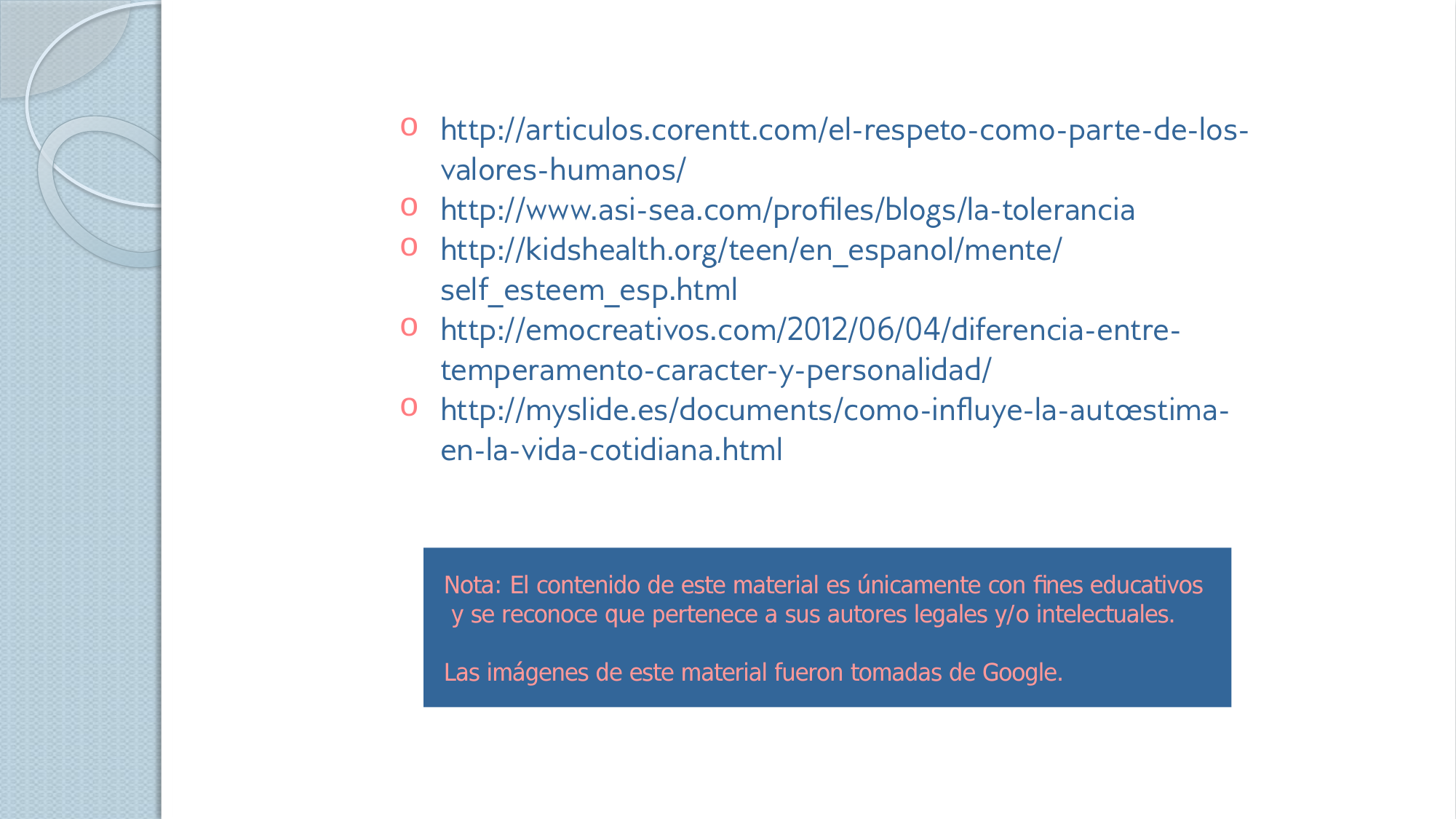

http://articulos.corentt.com/el-respeto-como-parte-de-los-valores-humanos/
http://www.asi-sea.com/profiles/blogs/la-tolerancia
http://kidshealth.org/teen/en_espanol/mente/self_esteem_esp.html
http://emocreativos.com/2012/06/04/diferencia-entre-temperamento-caracter-y-personalidad/
http://myslide.es/documents/como-influye-la-autoestima-en-la-vida-cotidiana.html
Nota: El contenido de este material es únicamente con fines educativos
 y se reconoce que pertenece a sus autores legales y/o intelectuales.

Las imágenes de este material fueron tomadas de Google.